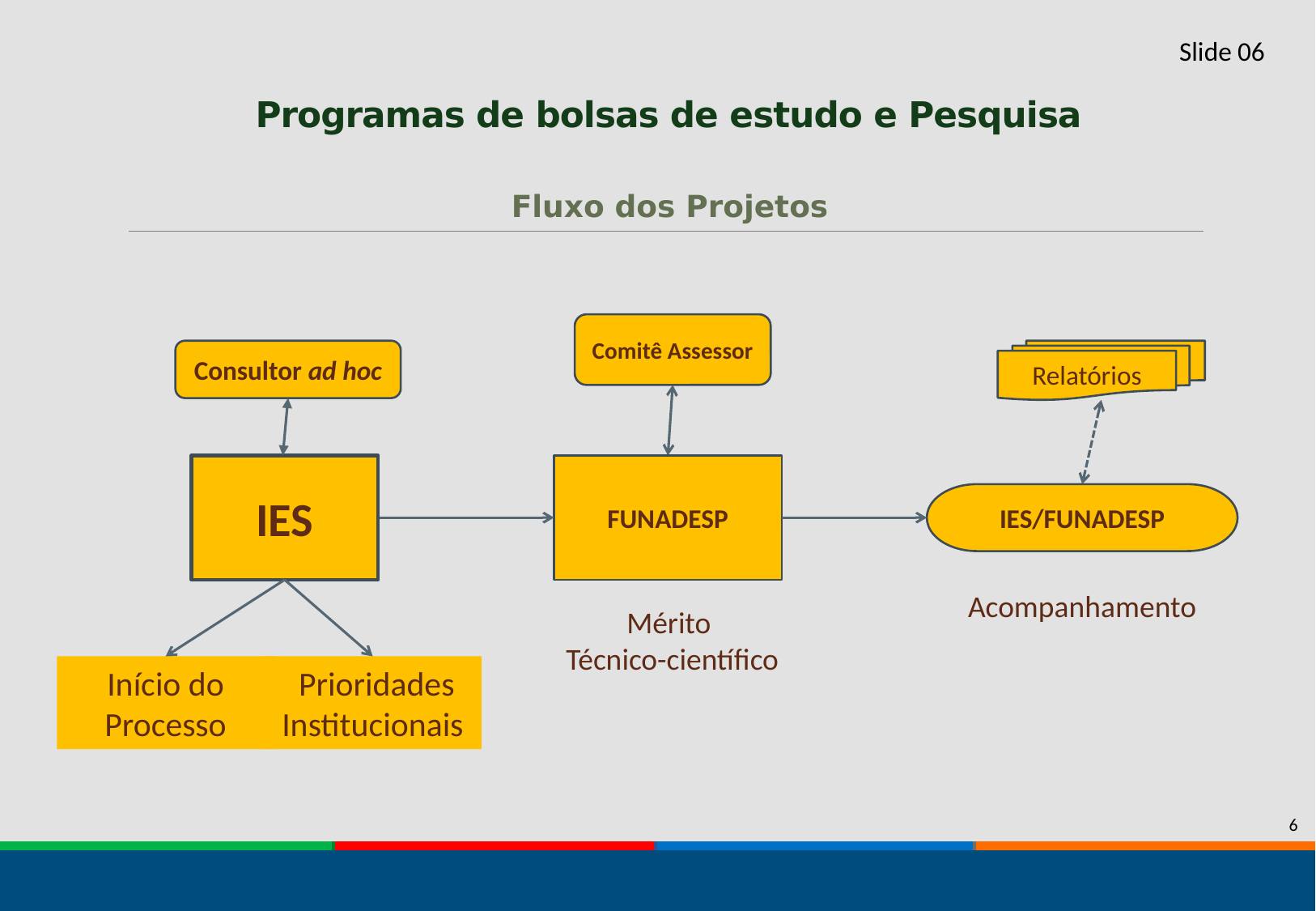

Slide 06
Programas de bolsas de estudo e Pesquisa
Fluxo dos Projetos
Comitê Assessor
Consultor ad hoc
IES
 Prioridades Institucionais
Início do Processo
Relatórios
FUNADESP
IES/FUNADESP
Acompanhamento
Mérito
Técnico-científico
6